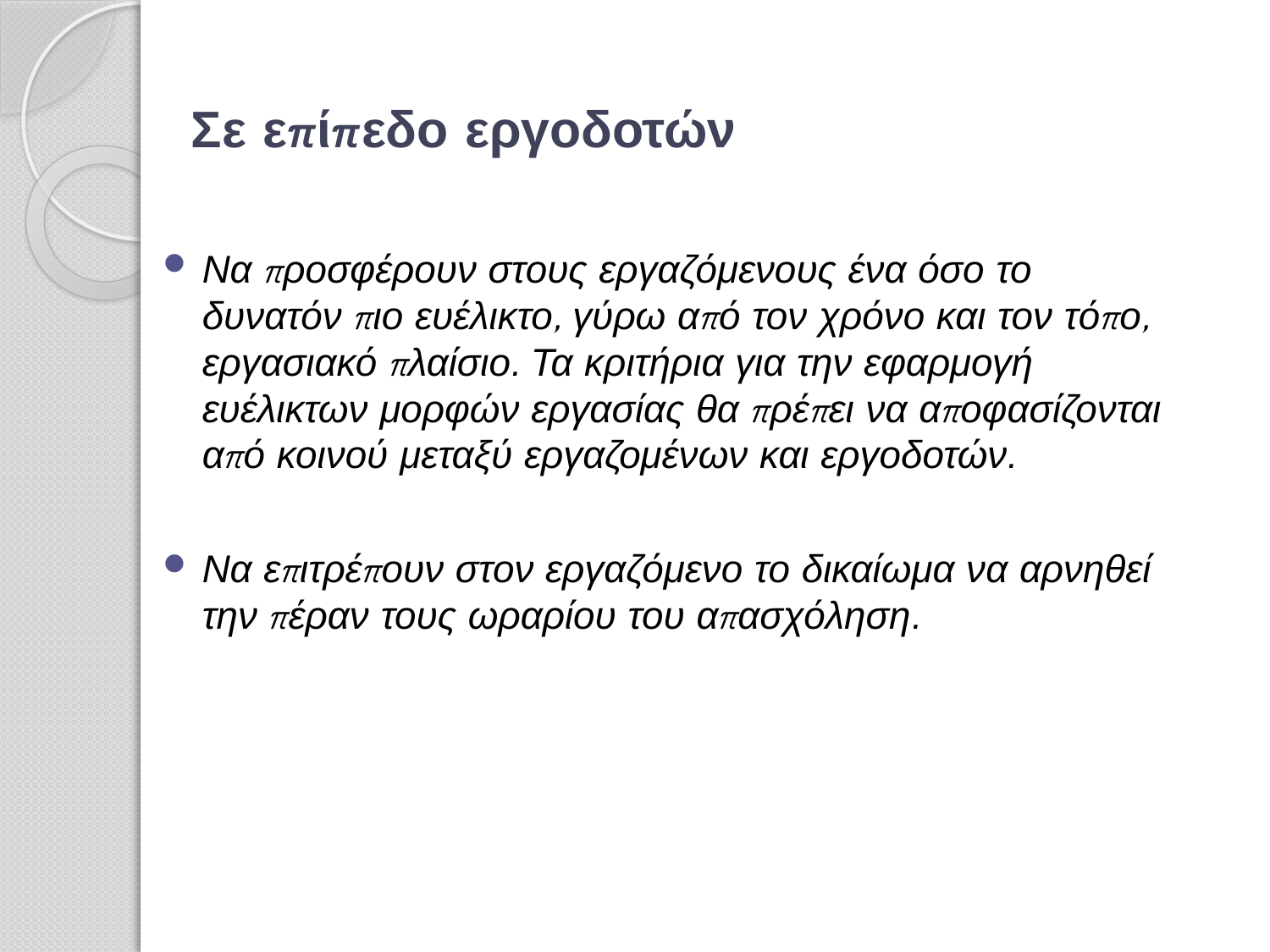

# Σε επίπεδο εργοδοτών
Να προσφέρουν στους εργαζόμενους ένα όσο το δυνατόν πιο ευέλικτο, γύρω από τον χρόνο και τον τόπο, εργασιακό πλαίσιο. Τα κριτήρια για την εφαρμογή ευέλικτων μορφών εργασίας θα πρέπει να αποφασίζονται από κοινού μεταξύ εργαζομένων και εργοδοτών.

Να επιτρέπουν στον εργαζόμενο το δικαίωμα να αρνηθεί την πέραν τους ωραρίου του απασχόληση.